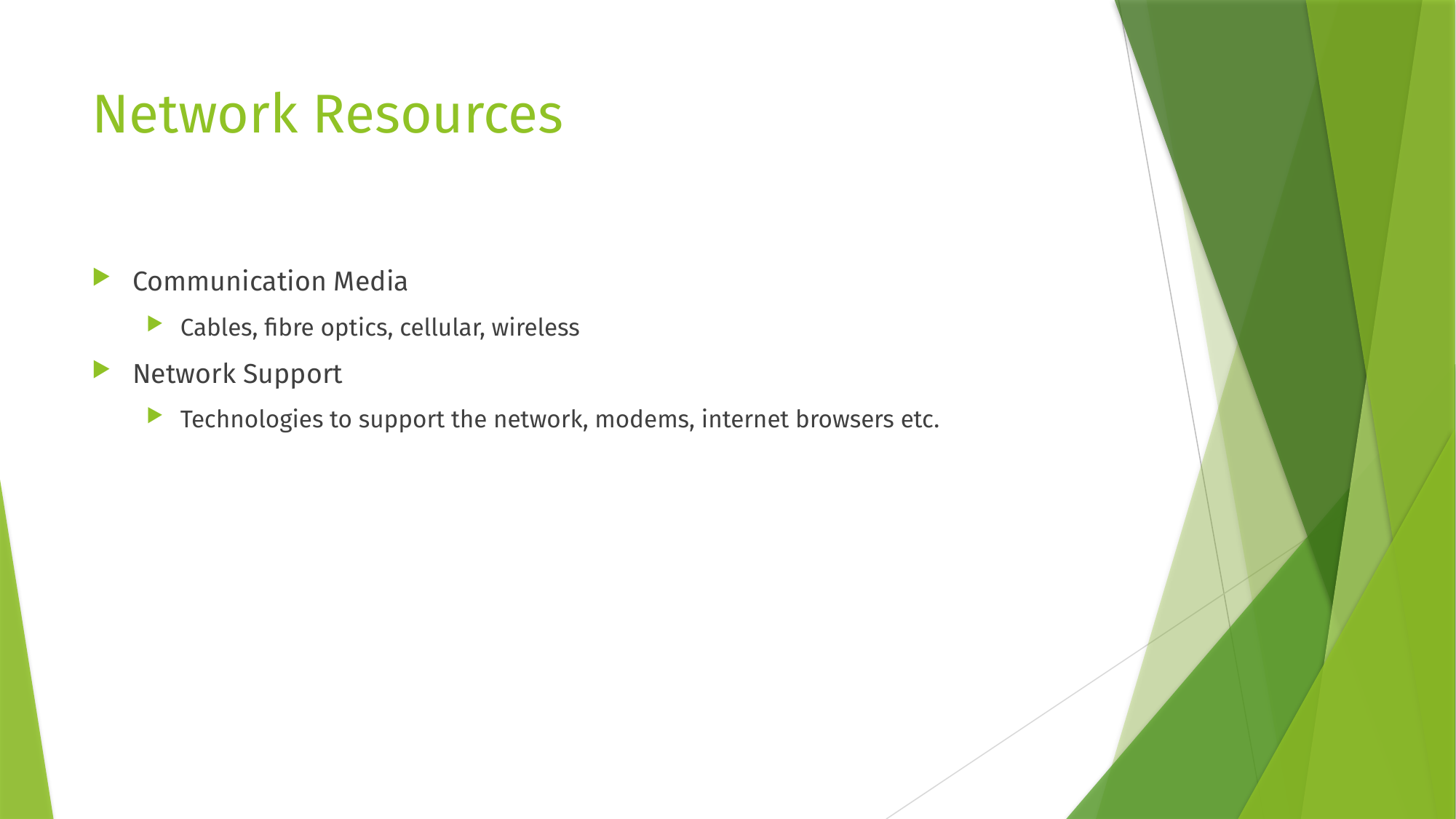

# Network Resources
Communication Media
Cables, fibre optics, cellular, wireless
Network Support
Technologies to support the network, modems, internet browsers etc.